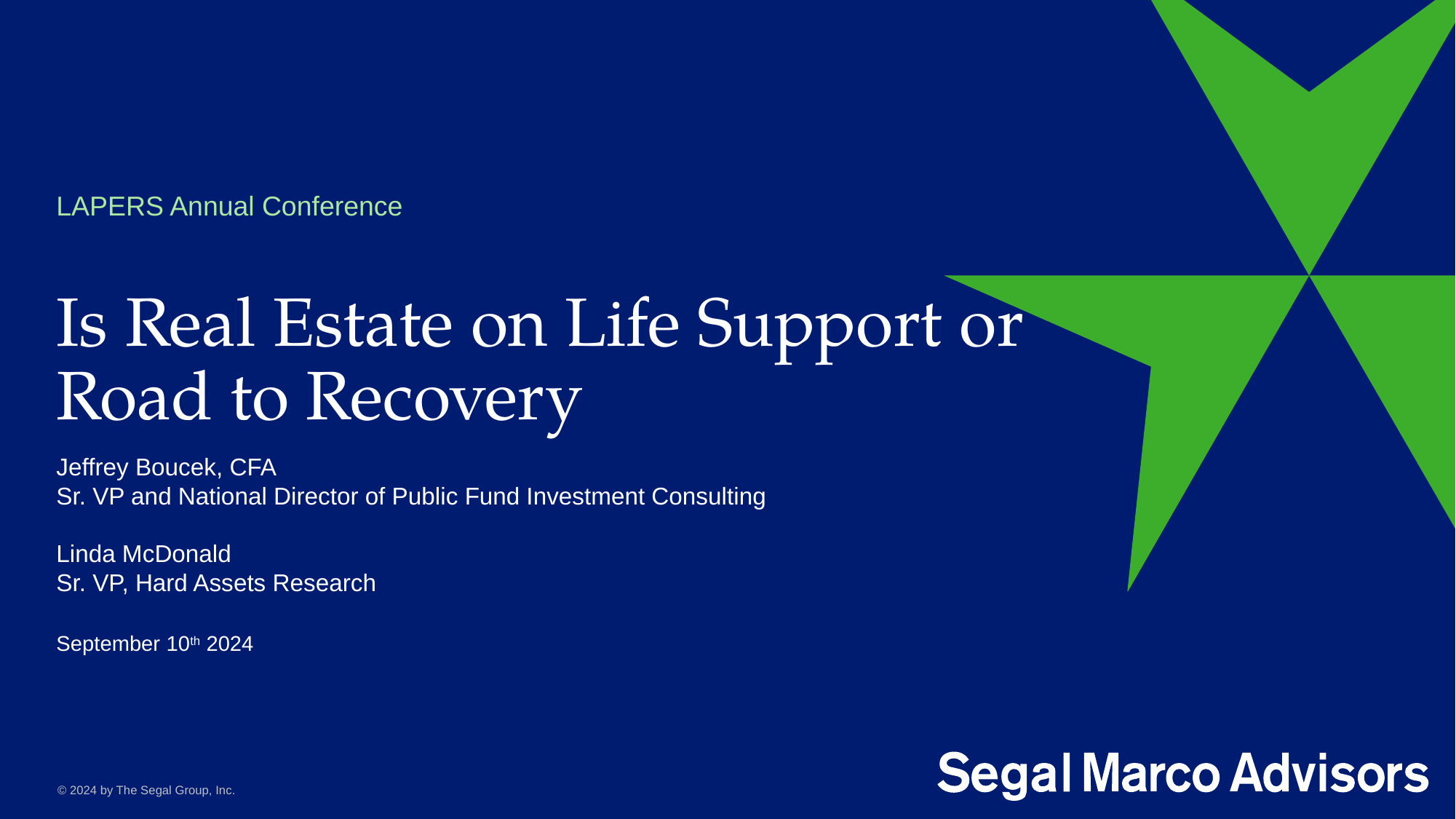

LAPERS Annual Conference
# Is Real Estate on Life Support or Road to Recovery
Jeffrey Boucek, CFA
Sr. VP and National Director of Public Fund Investment Consulting

Linda McDonald
Sr. VP, Hard Assets Research
September 10th 2024